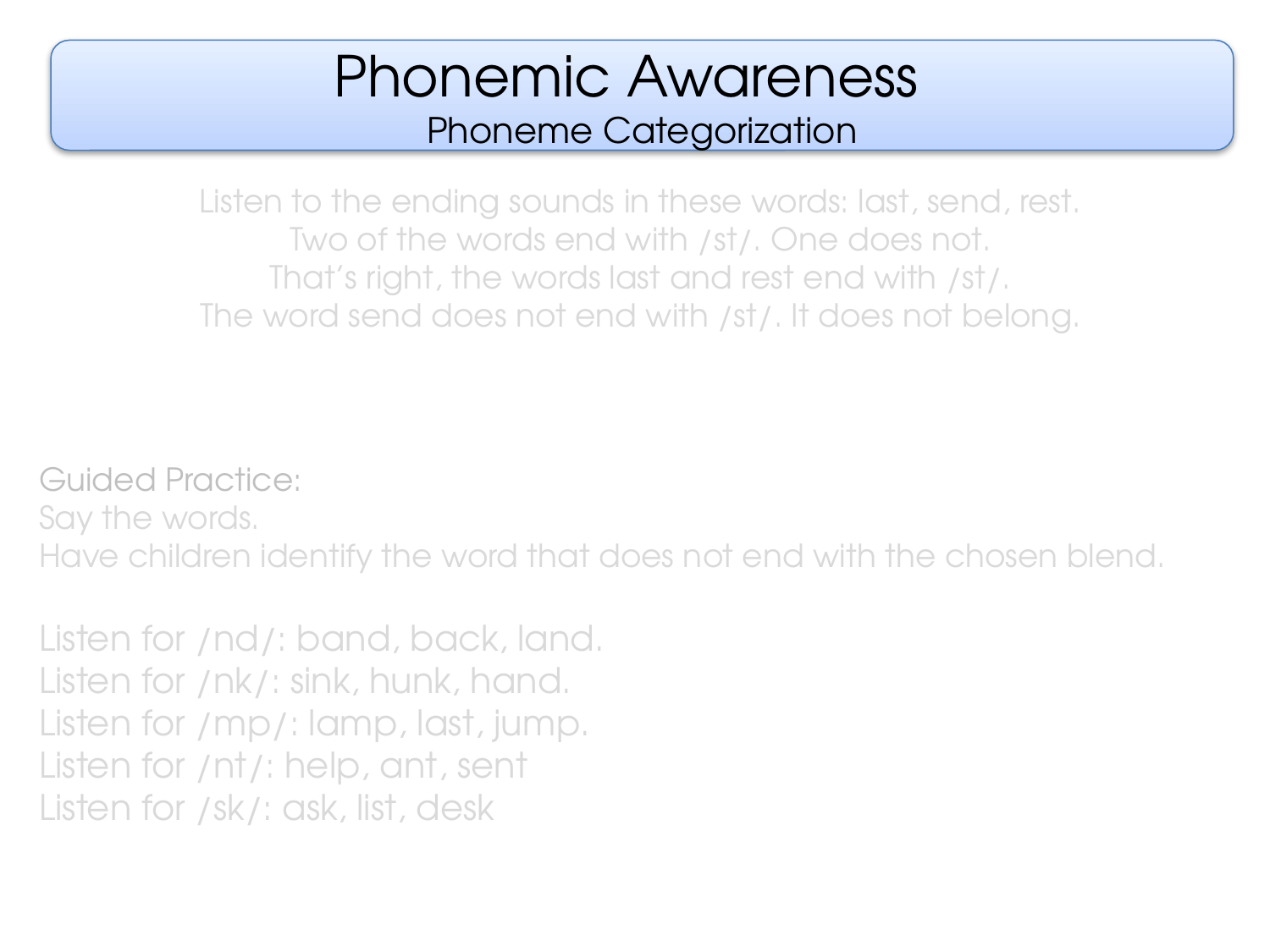

Phonemic Awareness
Phoneme Categorization
Listen to the ending sounds in these words: last, send, rest.
Two of the words end with /st/. One does not.
That’s right, the words last and rest end with /st/.
The word send does not end with /st/. It does not belong.
Guided Practice:
Say the words.
Have children identify the word that does not end with the chosen blend.

Listen for /nd/: band, back, land.
Listen for /nk/: sink, hunk, hand.
Listen for /mp/: lamp, last, jump.
Listen for /nt/: help, ant, sent
Listen for /sk/: ask, list, desk